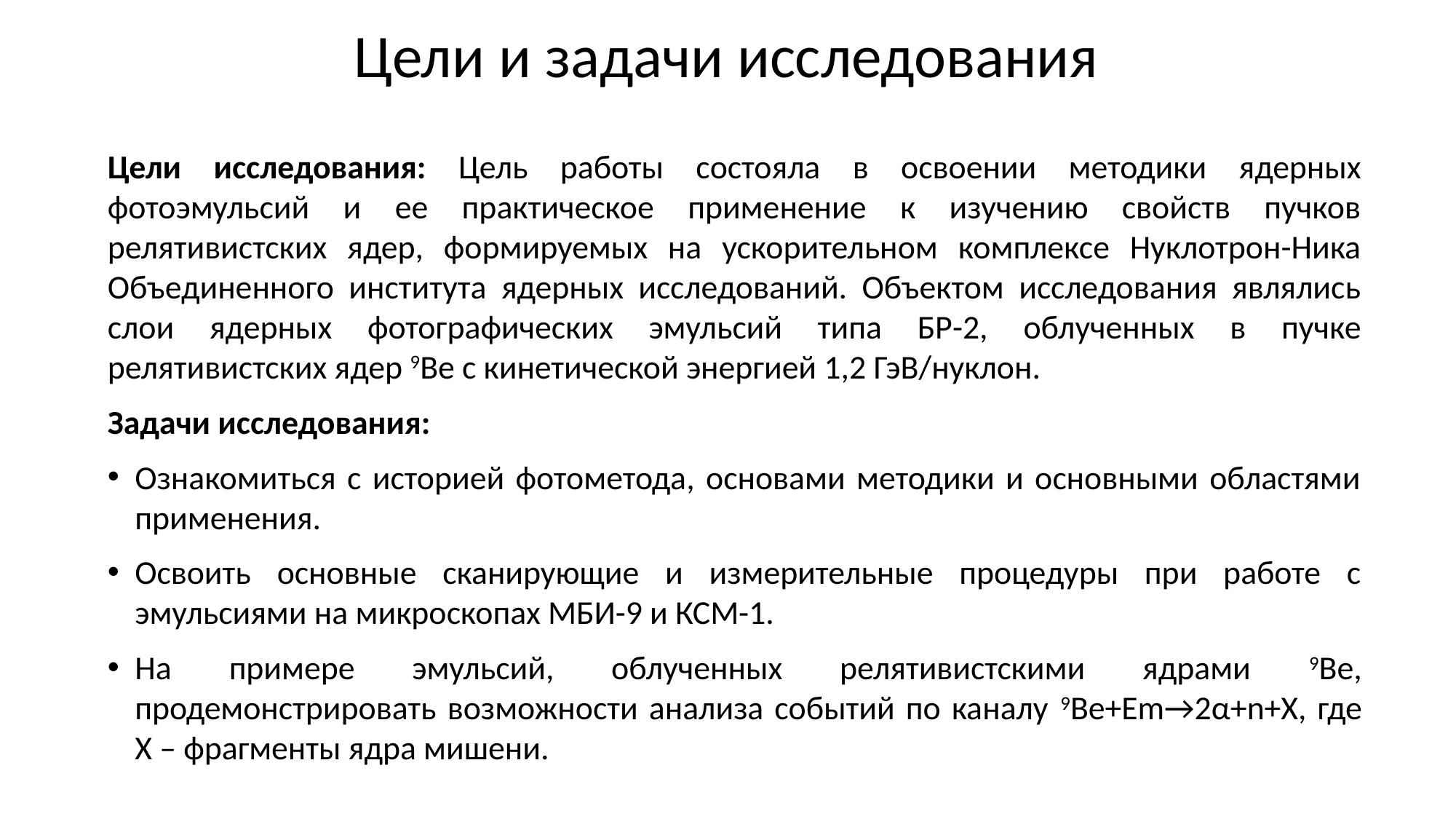

# Цели и задачи исследования
Цели исследования: Цель работы состояла в освоении методики ядерных фотоэмульсий и ее практическое применение к изучению свойств пучков релятивистских ядер, формируемых на ускорительном комплексе Нуклотрон-Ника Объединенного института ядерных исследований. Объектом исследования являлись слои ядерных фотографических эмульсий типа БР-2, облученных в пучке релятивистских ядер 9Ве с кинетической энергией 1,2 ГэВ/нуклон.
Задачи исследования:
Ознакомиться с историей фотометода, основами методики и основными областями применения.
Освоить основные сканирующие и измерительные процедуры при работе с эмульсиями на микроскопах МБИ-9 и КСМ-1.
На примере эмульсий, облученных релятивистскими ядрами 9Ве, продемонстрировать возможности анализа событий по каналу 9Ве+Em→2α+n+X, где Х – фрагменты ядра мишени.